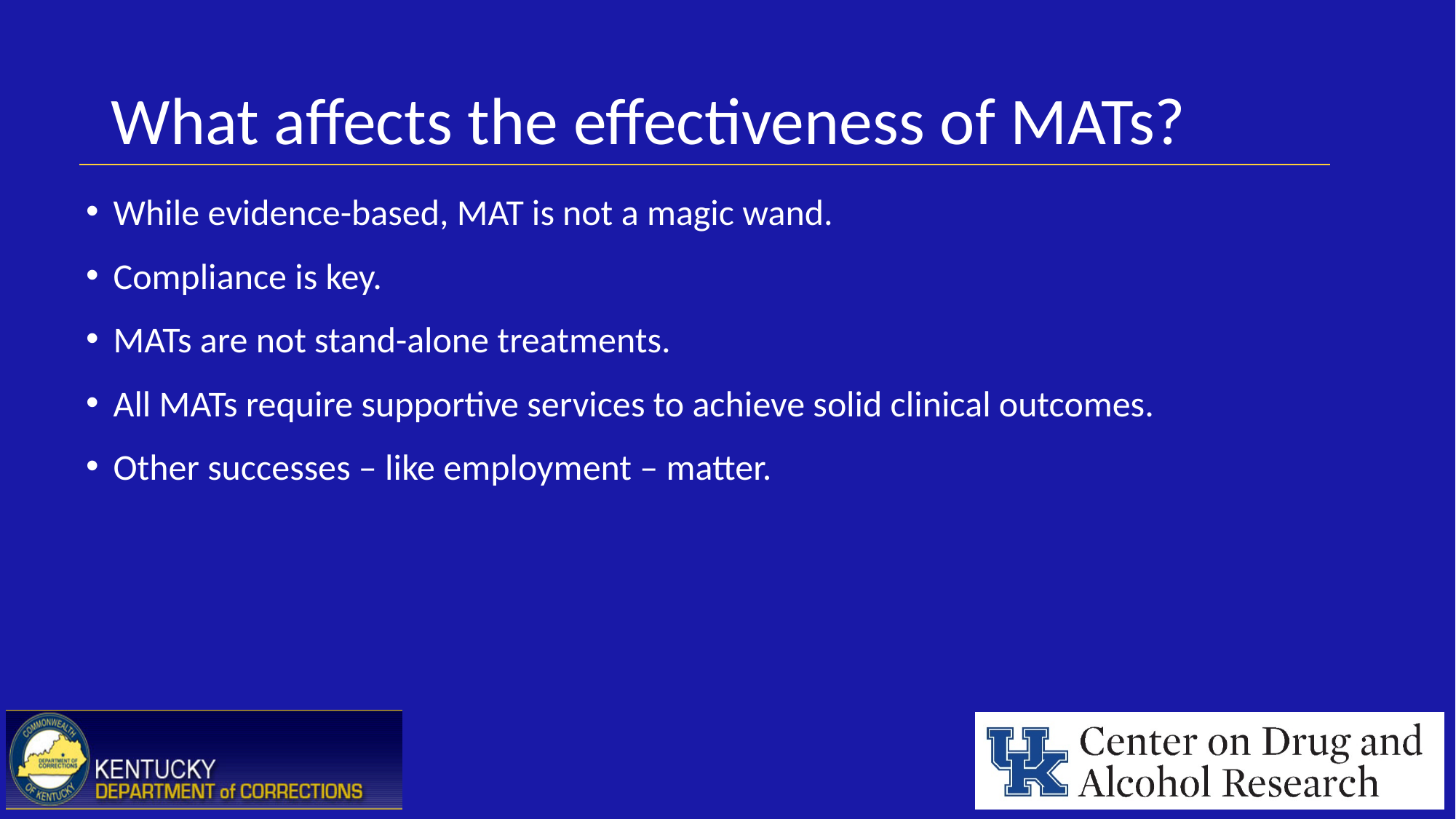

# What affects the effectiveness of MATs?
While evidence-based, MAT is not a magic wand.
Compliance is key.
MATs are not stand-alone treatments.
All MATs require supportive services to achieve solid clinical outcomes.
Other successes – like employment – matter.